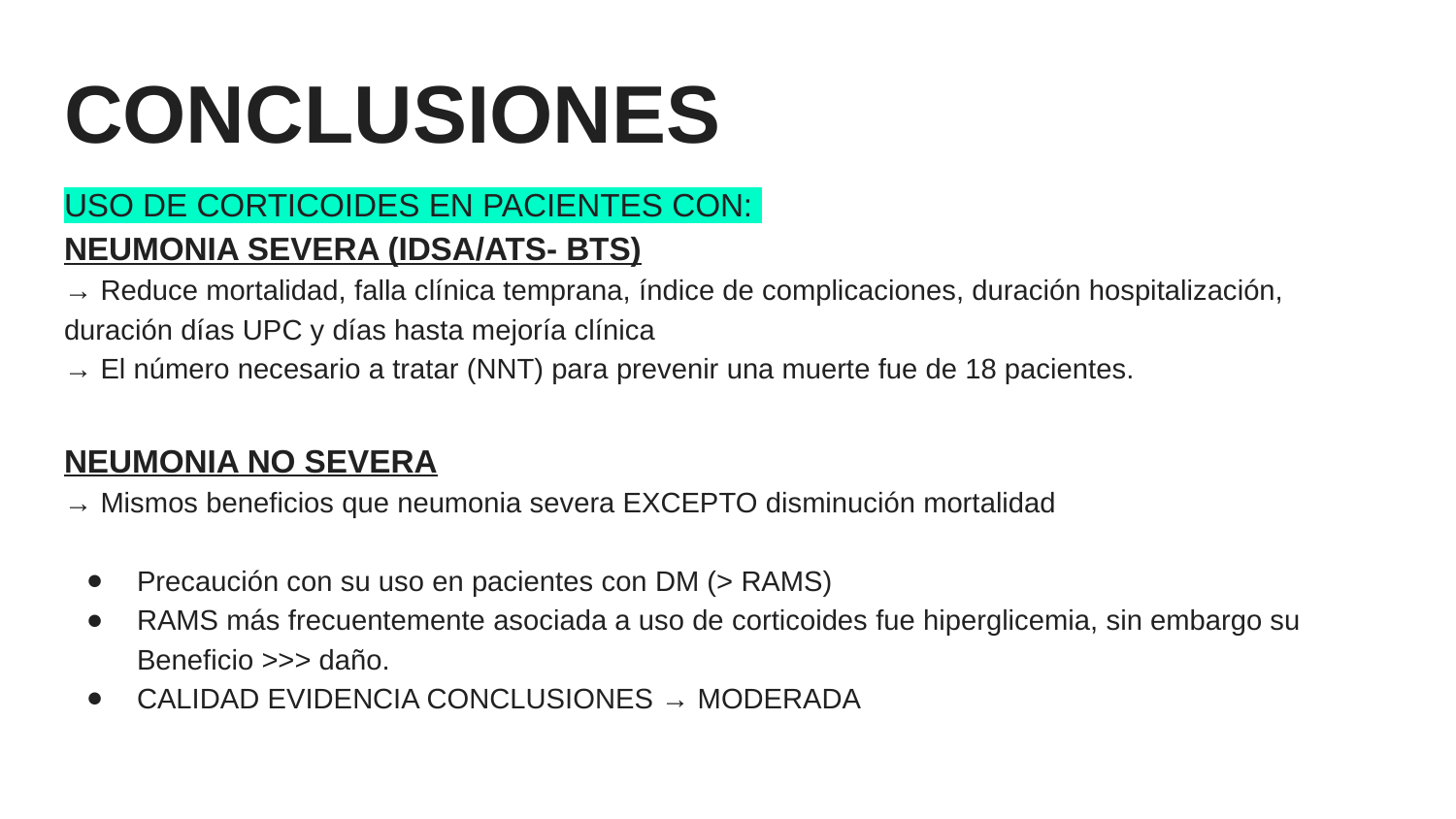

# CONCLUSIONES
USO DE CORTICOIDES EN PACIENTES CON:
NEUMONIA SEVERA (IDSA/ATS- BTS)
→ Reduce mortalidad, falla clínica temprana, índice de complicaciones, duración hospitalización, duración días UPC y días hasta mejoría clínica
→ El número necesario a tratar (NNT) para prevenir una muerte fue de 18 pacientes.

NEUMONIA NO SEVERA
→ Mismos beneficios que neumonia severa EXCEPTO disminución mortalidad

Precaución con su uso en pacientes con DM (> RAMS)
RAMS más frecuentemente asociada a uso de corticoides fue hiperglicemia, sin embargo su Beneficio >>> daño.
CALIDAD EVIDENCIA CONCLUSIONES → MODERADA